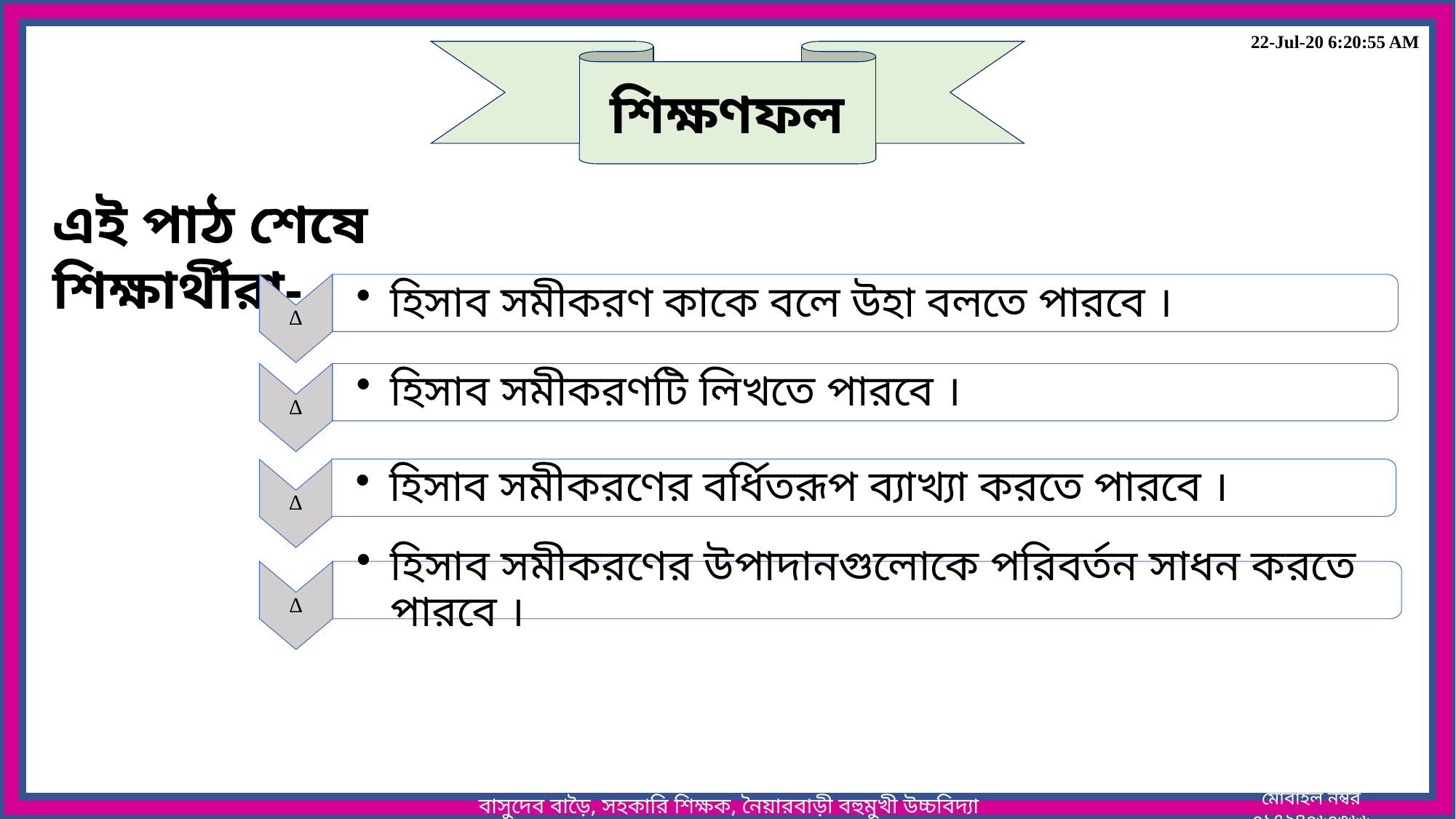

22-Jul-20 6:20:55 AM

শিক্ষণফল
এই পাঠ শেষে শিক্ষার্থীরা-
∆
হিসাব সমীকরণ কাকে বলে উহা বলতে পারবে ।
∆
হিসাব সমীকরণটি লিখতে পারবে ।
হিসাব সমীকরণের বর্ধিতরূপ ব্যাখ্যা করতে পারবে ।
∆
∆
হিসাব সমীকরণের উপাদানগুলোকে পরিবর্তন সাধন করতে পারবে ।
বাসুদেব বাড়ৈ, সহকারি শিক্ষক, নৈয়ারবাড়ী বহুমুখী উচ্চবিদ্যালয় ।
মোবাইল নম্বর ০১৭২৪০৬০৩৬৬